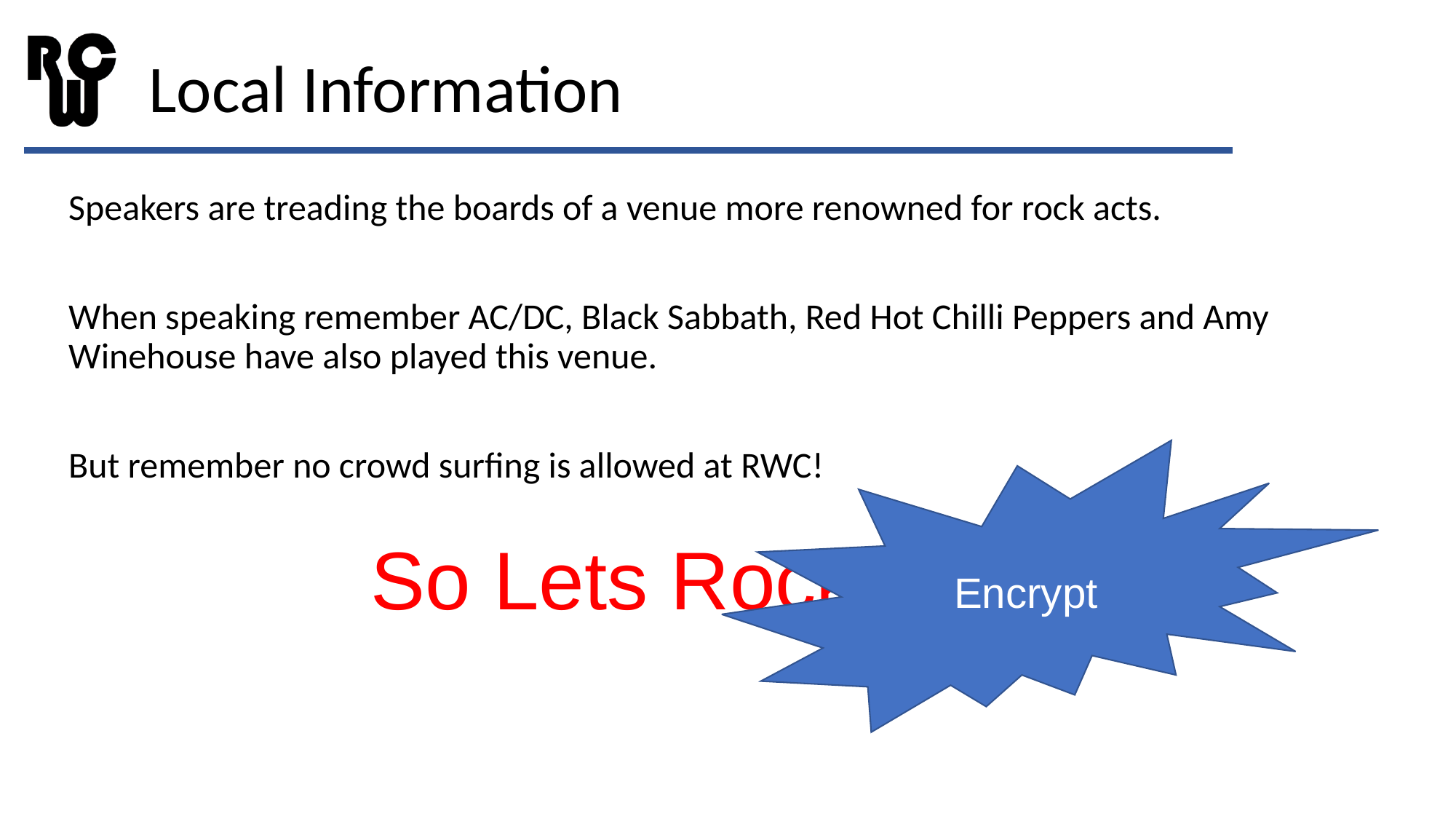

# Local Information
Speakers are treading the boards of a venue more renowned for rock acts.

When speaking remember AC/DC, Black Sabbath, Red Hot Chilli Peppers and Amy Winehouse have also played this venue.

But remember no crowd surfing is allowed at RWC!

Encrypt
So Lets Rock